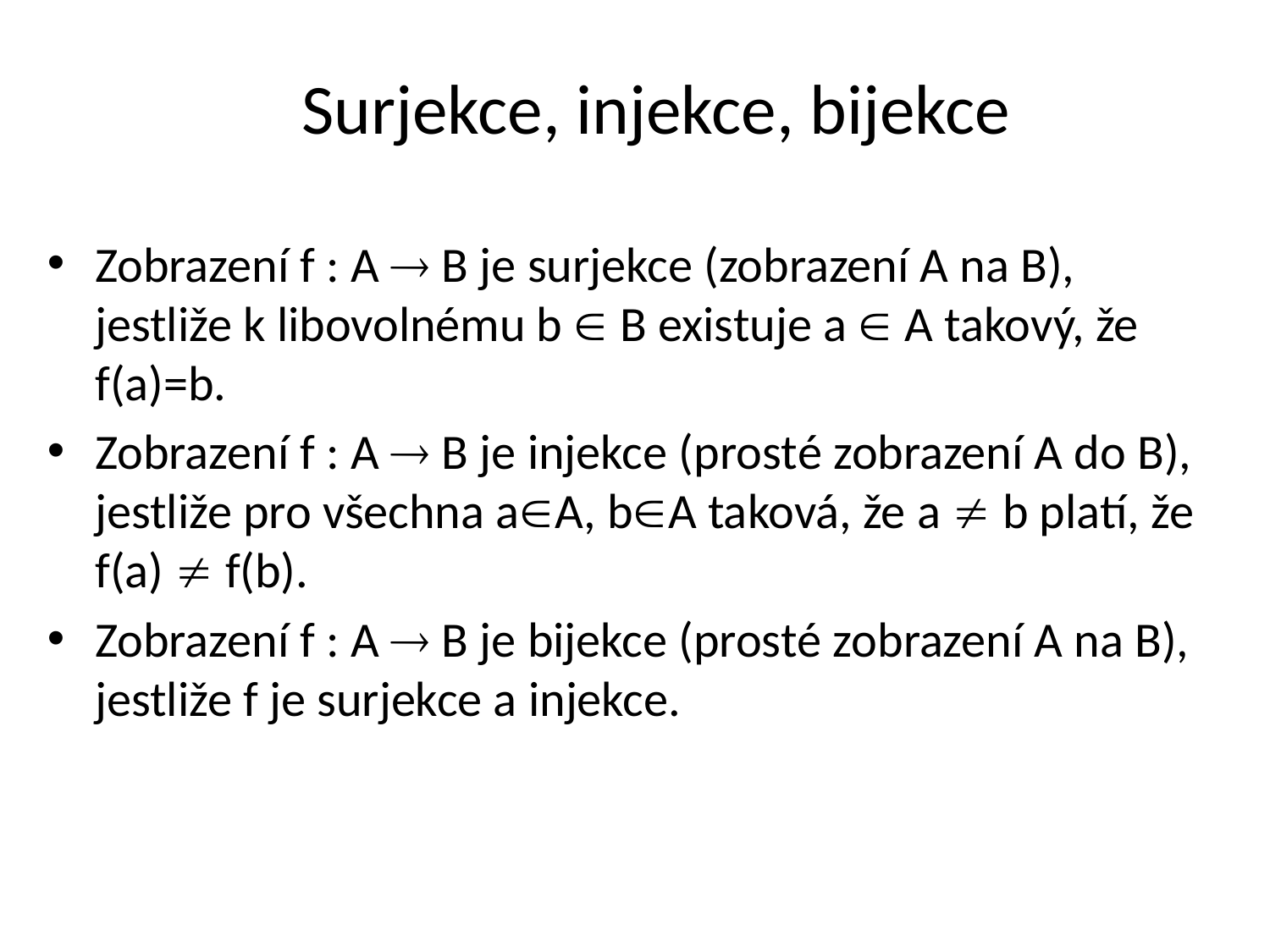

# Surjekce, injekce, bijekce
Zobrazení f : A → B je surjekce (zobrazení A na B), jestliže k libovolnému b ∈ B existuje a ∈ A takový, že f(a)=b.
Zobrazení f : A → B je injekce (prosté zobrazení A do B), jestliže pro všechna a∈A, b∈A taková, že a ≠ b platí, že f(a) ≠ f(b).
Zobrazení f : A → B je bijekce (prosté zobrazení A na B), jestliže f je surjekce a injekce.